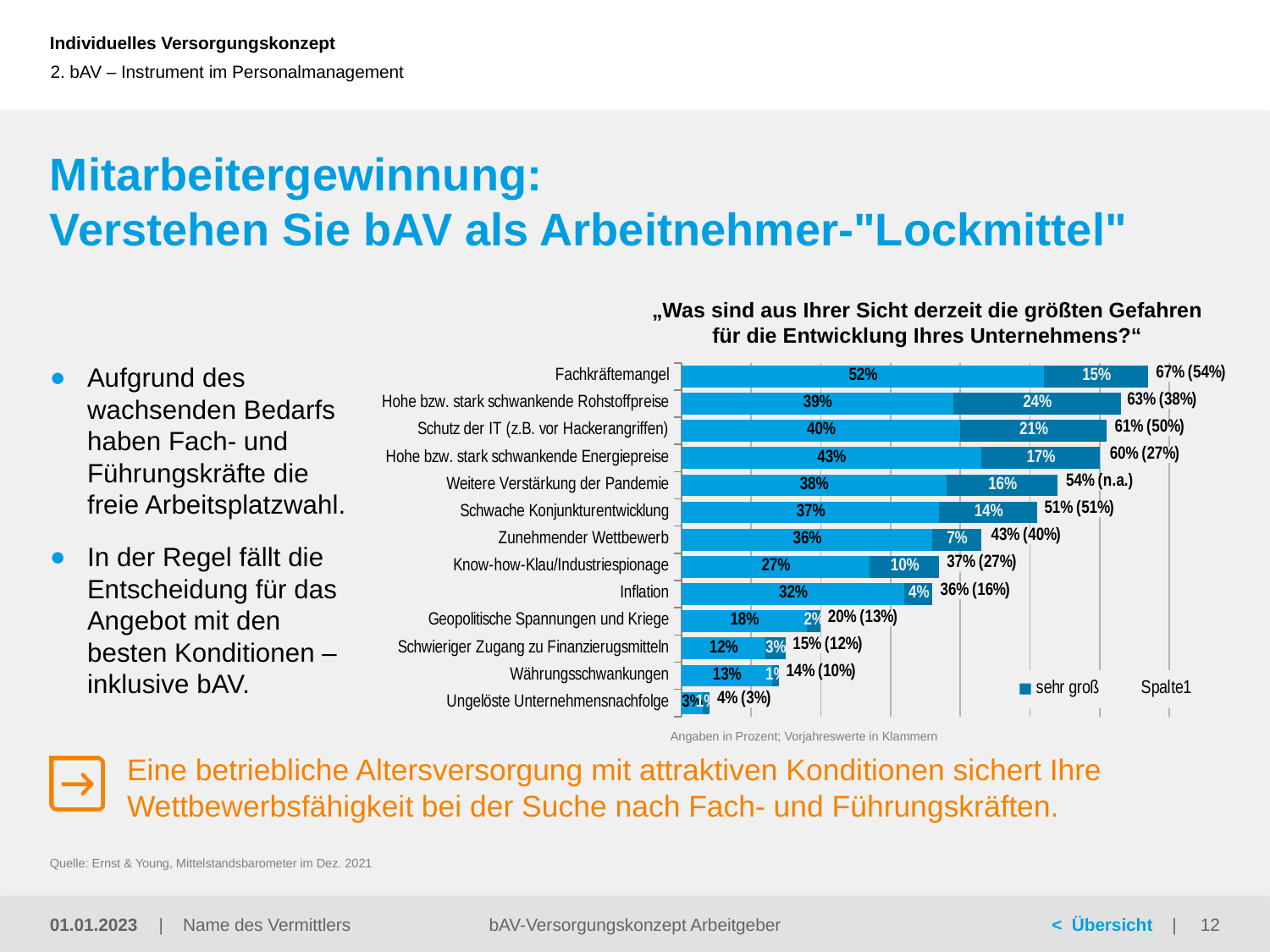

2. bAV – Instrument im Personalmanagement
# Mitarbeitergewinnung: Verstehen Sie bAV als Arbeitnehmer-"Lockmittel"

„Was sind aus Ihrer Sicht derzeit die größten Gefahren für die Entwicklung Ihres Unternehmens?“

### Chart

| Category | eher groß | sehr groß | Spalte1 |
|---|---|---|---|
| Fachkräftemangel | 0.52 | 0.15 | 0.67 |
| Hohe bzw. stark schwankende Rohstoffpreise | 0.39 | 0.24 | 0.63 |
| Schutz der IT (z.B. vor Hackerangriffen) | 0.4 | 0.21 | 0.61 |
| Hohe bzw. stark schwankende Energiepreise | 0.43 | 0.17 | 0.6 |
| Weitere Verstärkung der Pandemie | 0.38 | 0.16 | 0.54 |
| Schwache Konjunkturentwicklung | 0.37 | 0.14 | 0.51 |
| Zunehmender Wettbewerb | 0.36 | 0.07 | 0.43 |
| Know-how-Klau/Industriespionage | 0.27 | 0.1 | 0.37 |
| Inflation | 0.32 | 0.04 | 0.36 |
| Geopolitische Spannungen und Kriege | 0.18 | 0.02 | 0.19999999999999998 |
| Schwieriger Zugang zu Finanzierugsmitteln | 0.12 | 0.03 | 0.15 |
| Währungsschwankungen | 0.13 | 0.01 | 0.14 |
| Ungelöste Unternehmensnachfolge | 0.03 | 0.01 | 0.07 |
Aufgrund des wachsenden Bedarfs haben Fach- und Führungskräfte die freie Arbeitsplatzwahl.
In der Regel fällt die Entscheidung für das Angebot mit den besten Konditionen – inklusive bAV.
Angaben in Prozent; Vorjahreswerte in Klammern
Eine betriebliche Altersversorgung mit attraktiven Konditionen sichert Ihre Wettbewerbsfähigkeit bei der Suche nach Fach- und Führungskräften.
Quelle: Ernst & Young, Mittelstandsbarometer im Dez. 2021
01.01.2023
bAV-Versorgungskonzept Arbeitgeber
12